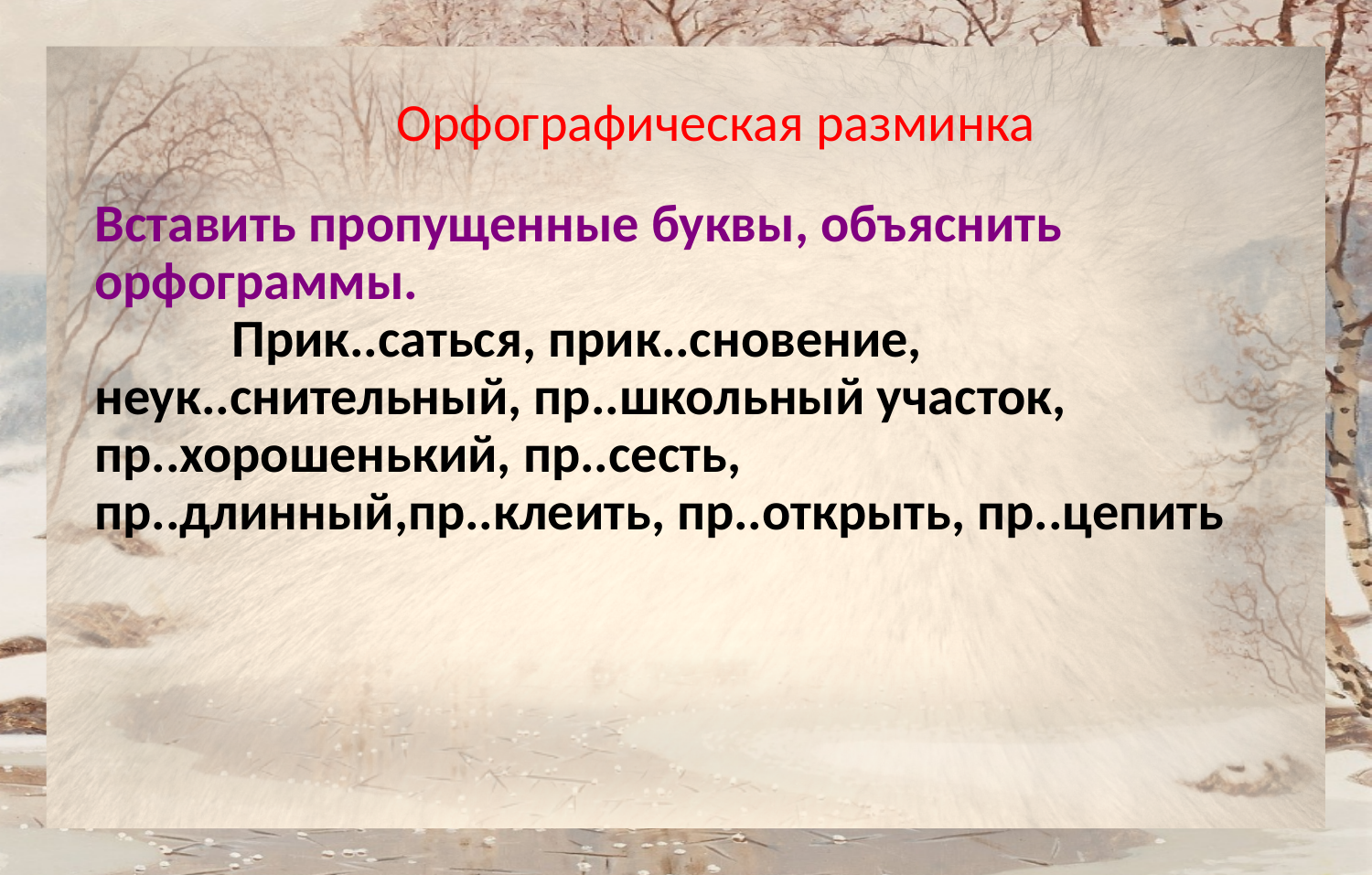

Орфографическая разминка
Вставить пропущенные буквы, объяснить орфограммы.
	Прик..саться, прик..сновение, неук..снительный, пр..школьный участок, пр..хорошенький, пр..сесть, пр..длинный,пр..клеить, пр..открыть, пр..цепить